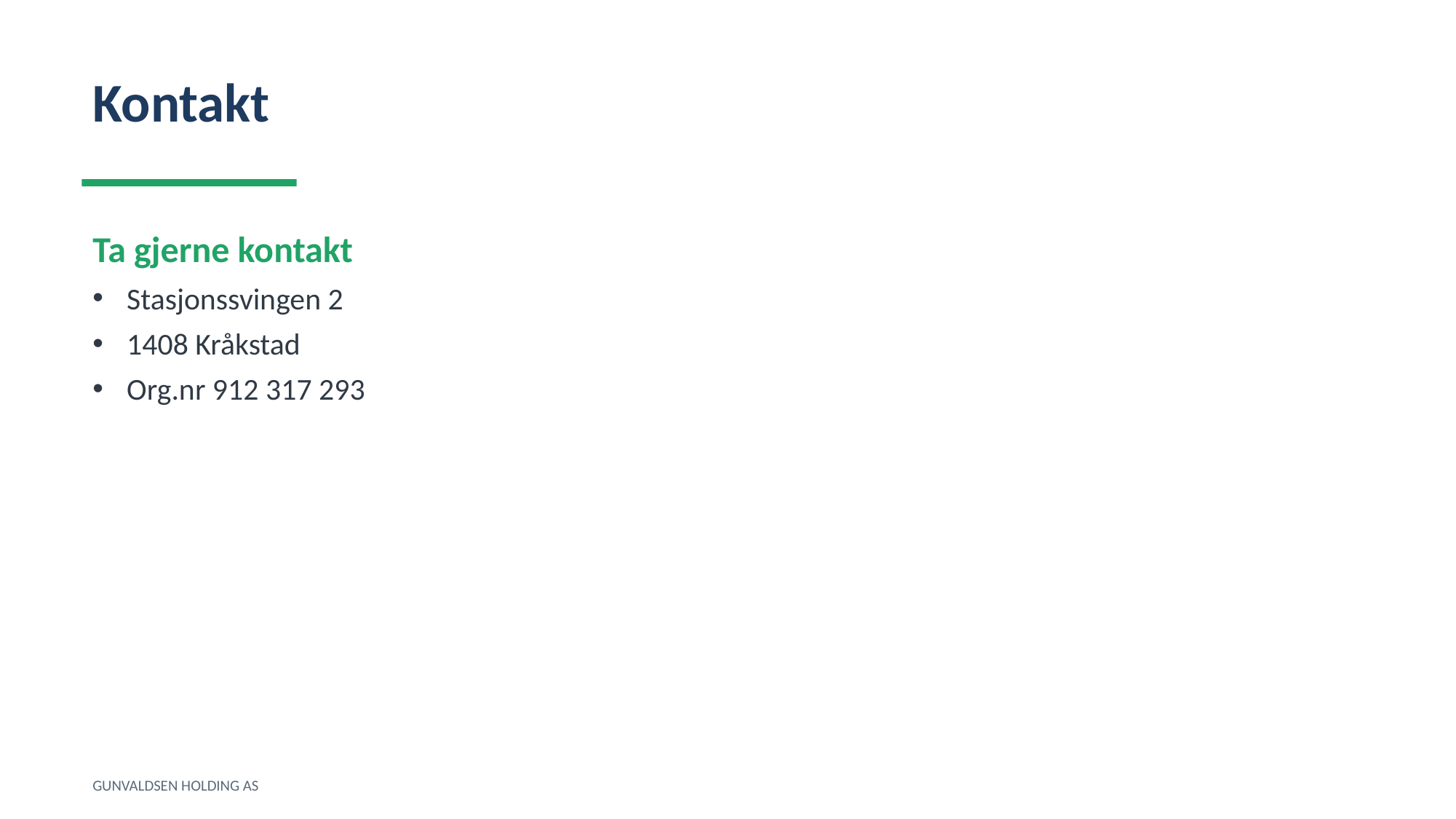

Kontakt

Ta gjerne kontakt
Stasjonssvingen 2
1408 Kråkstad
Org.nr 912 317 293
GUNVALDSEN HOLDING AS